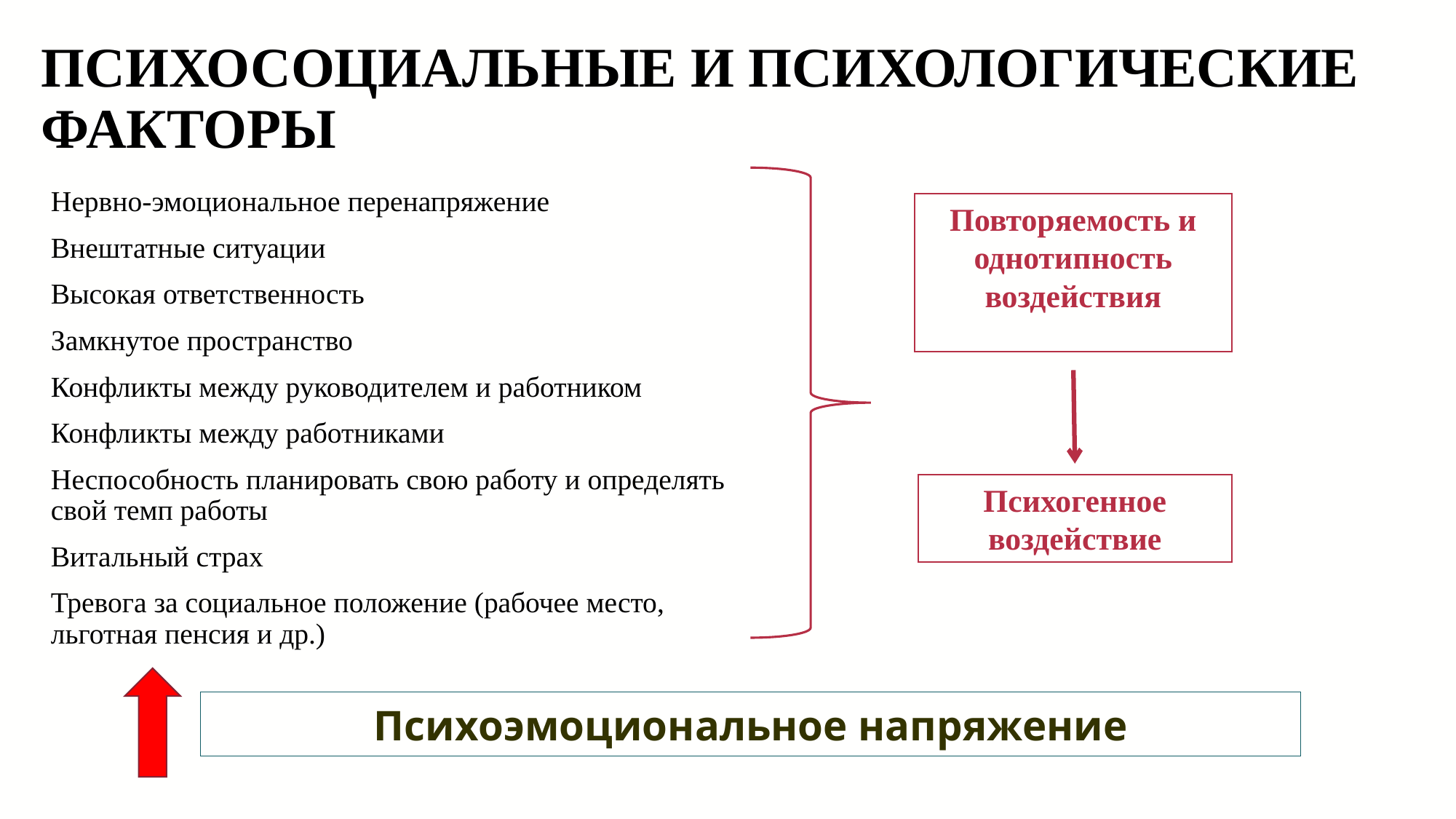

# Психосоциальные и психологические факторы

Повторяемость и однотипность воздействия

Психогенное воздействие
Нервно-эмоциональное перенапряжение
Внештатные ситуации
Высокая ответственность
Замкнутое пространство
Конфликты между руководителем и работником
Конфликты между работниками
Неспособность планировать свою работу и определять свой темп работы
Витальный страх
Тревога за социальное положение (рабочее место, льготная пенсия и др.)

Психоэмоциональное напряжение